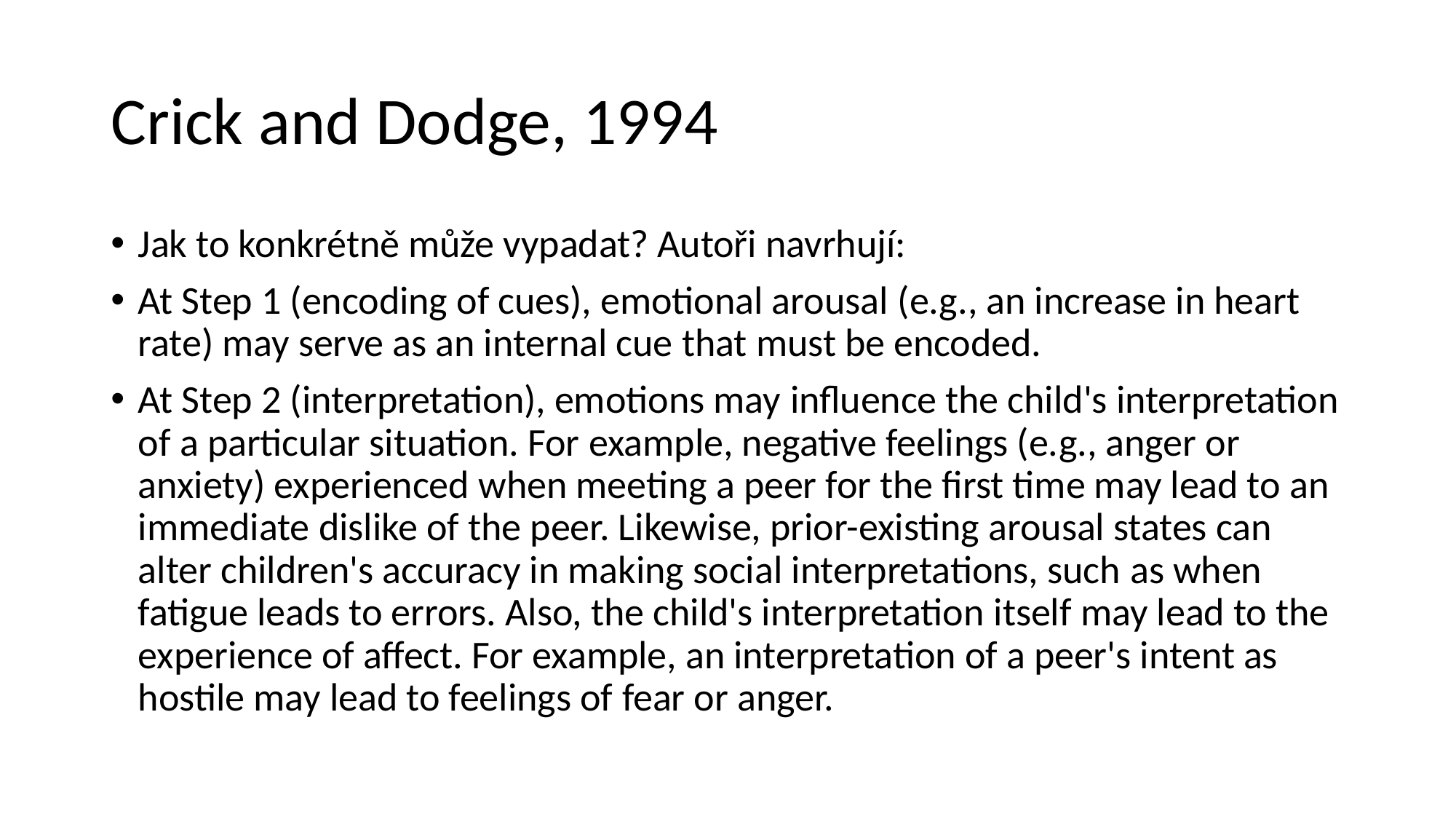

# Crick and Dodge, 1994
Jak to konkrétně může vypadat? Autoři navrhují:
At Step 1 (encoding of cues), emotional arousal (e.g., an increase in heart rate) may serve as an internal cue that must be encoded.
At Step 2 (interpretation), emotions may influence the child's interpretation of a particular situation. For example, negative feelings (e.g., anger or anxiety) experienced when meeting a peer for the first time may lead to an immediate dislike of the peer. Likewise, prior-existing arousal states can alter children's accuracy in making social interpretations, such as when fatigue leads to errors. Also, the child's interpretation itself may lead to the experience of affect. For example, an interpretation of a peer's intent as hostile may lead to feelings of fear or anger.